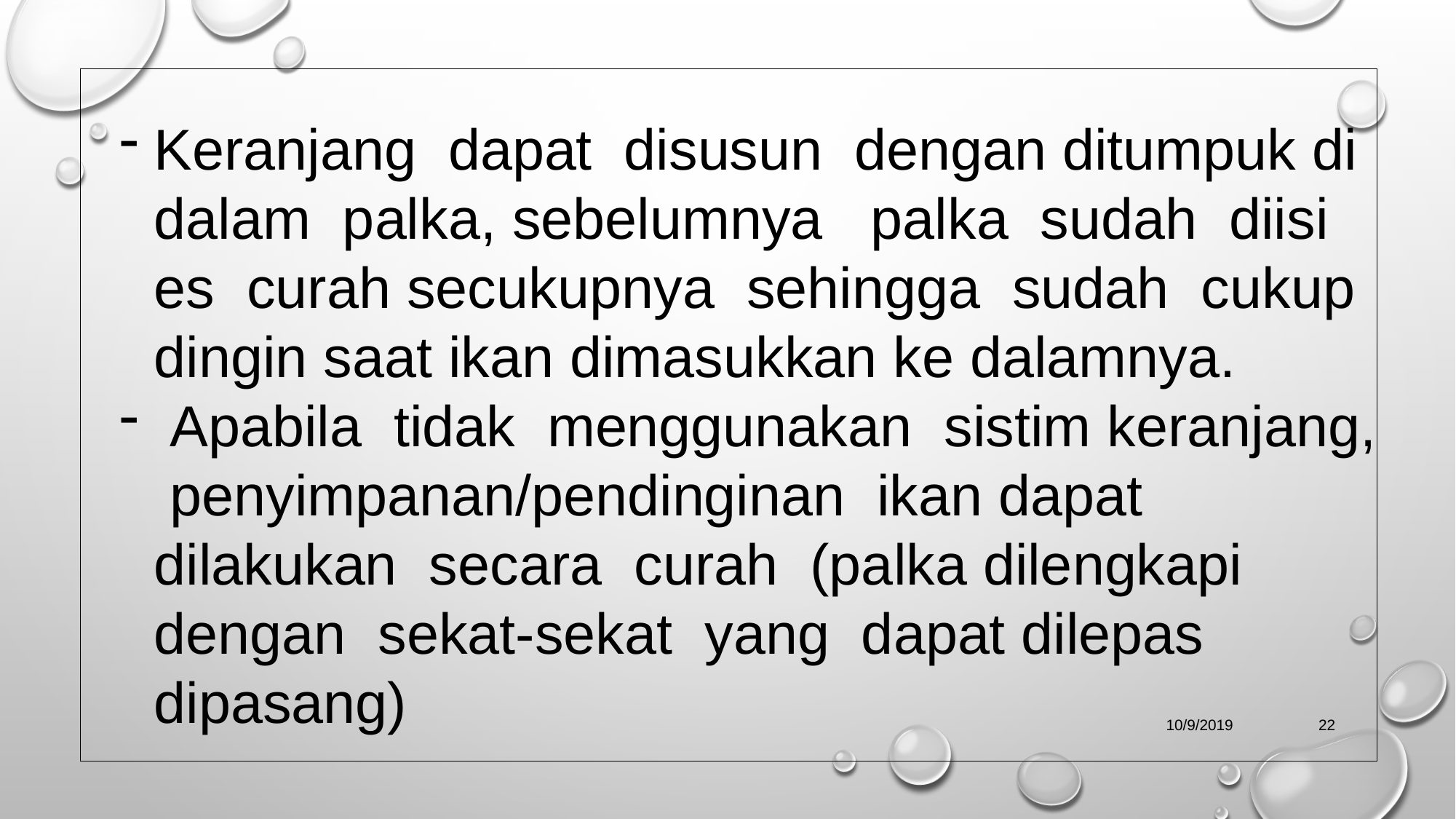

Keranjang  dapat  disusun  dengan ditumpuk di dalam  palka, sebelumnya   palka  sudah  diisi  es  curah secukupnya  sehingga  sudah  cukup  dingin saat ikan dimasukkan ke dalamnya.
 Apabila  tidak  menggunakan  sistim keranjang,  penyimpanan/pendinginan  ikan dapat  dilakukan  secara  curah  (palka dilengkapi  dengan  sekat-sekat  yang  dapat dilepas  dipasang)
10/9/2019
22